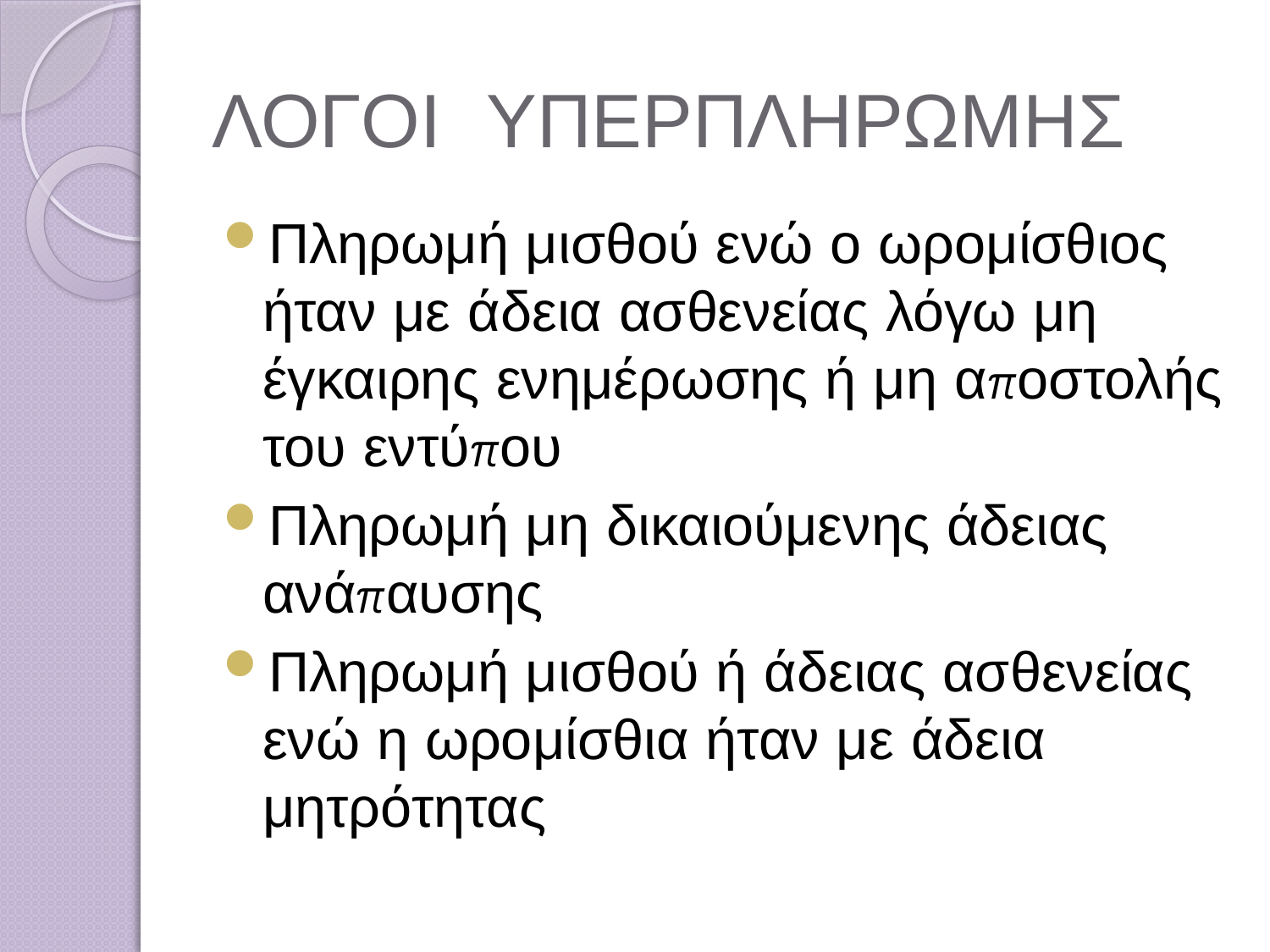

# ΛΟΓΟΙ  ΥΠΕΡΠΛΗΡΩΜΗΣ
Πληρωμή μισθού ενώ ο ωρομίσθιος ήταν με άδεια ασθενείας λόγω μη έγκαιρης ενημέρωσης ή μη αποστολής του εντύπου
Πληρωμή μη δικαιούμενης άδειας ανάπαυσης
Πληρωμή μισθού ή άδειας ασθενείας ενώ η ωρομίσθια ήταν με άδεια μητρότητας